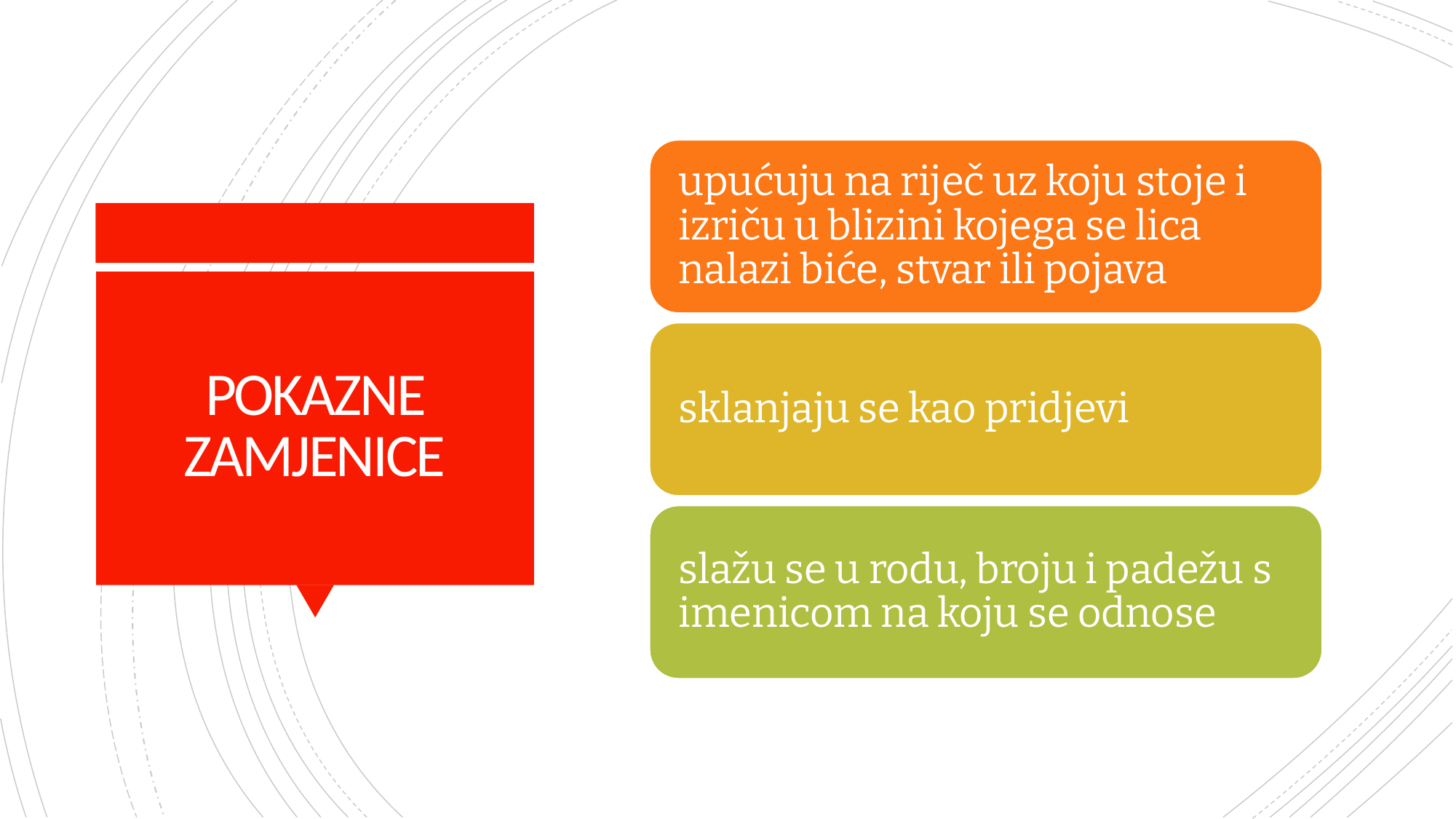

upućuju na riječ uz koju stoje i izriču u blizini kojega se lica nalazi biće, stvar ili pojava
sklanjaju se kao pridjevi
slažu se u rodu, broju i padežu s imenicom na koju se odnose
# POKAZNE ZAMJENICE